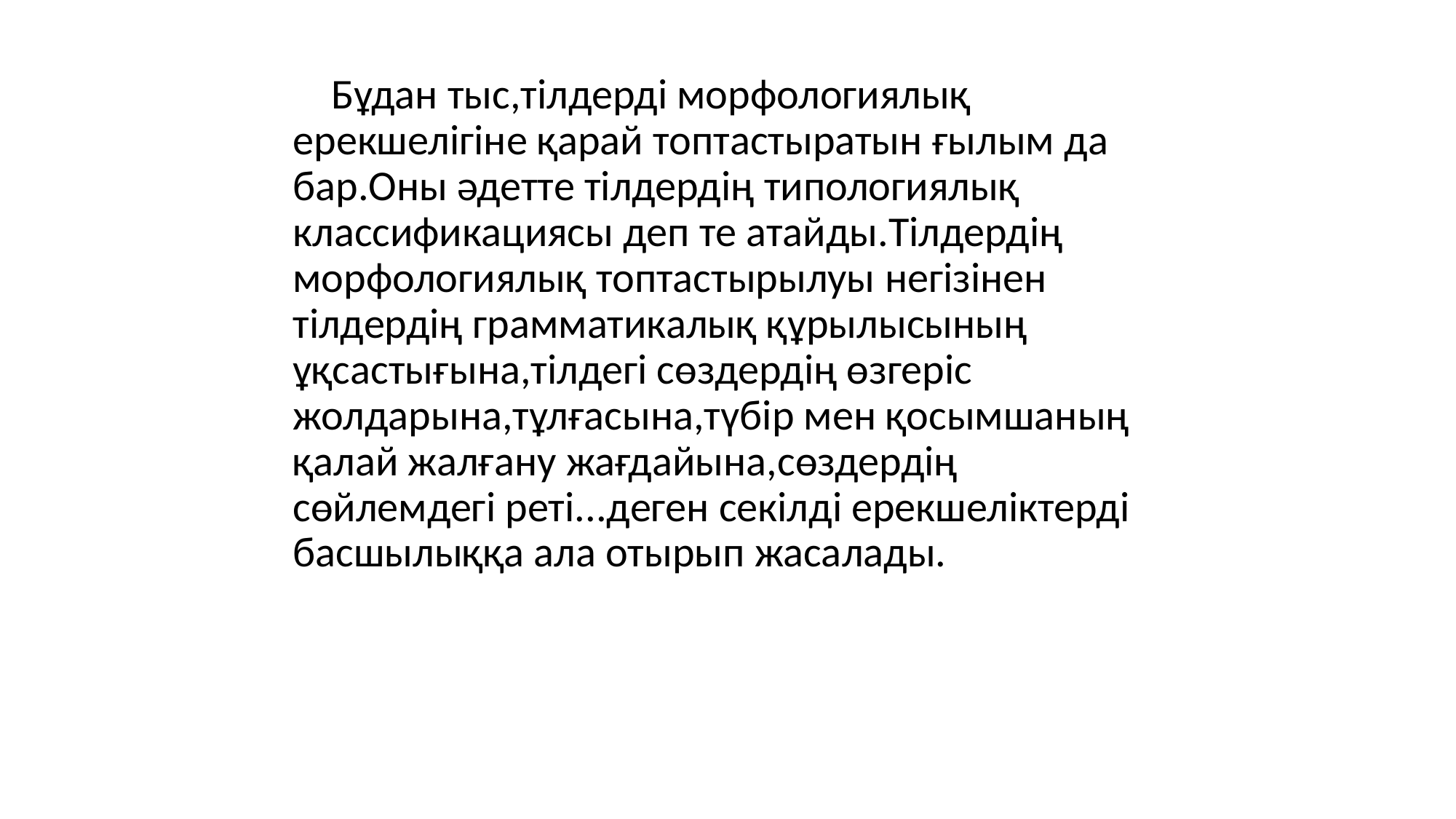

Бұдан тыс,тілдерді морфологиялық ерекшелігіне қарай топтастыратын ғылым да бар.Оны әдетте тілдердің типологиялық классификациясы деп те атайды.Тілдердің морфологиялық топтастырылуы негізінен тілдердің грамматикалық құрылысының ұқсастығына,тілдегі сөздердің өзгеріс жолдарына,тұлғасына,түбір мен қосымшаның қалай жалғану жағдайына,сөздердің сөйлемдегі реті...деген секілді ерекшеліктерді басшылыққа ала отырып жасалады.